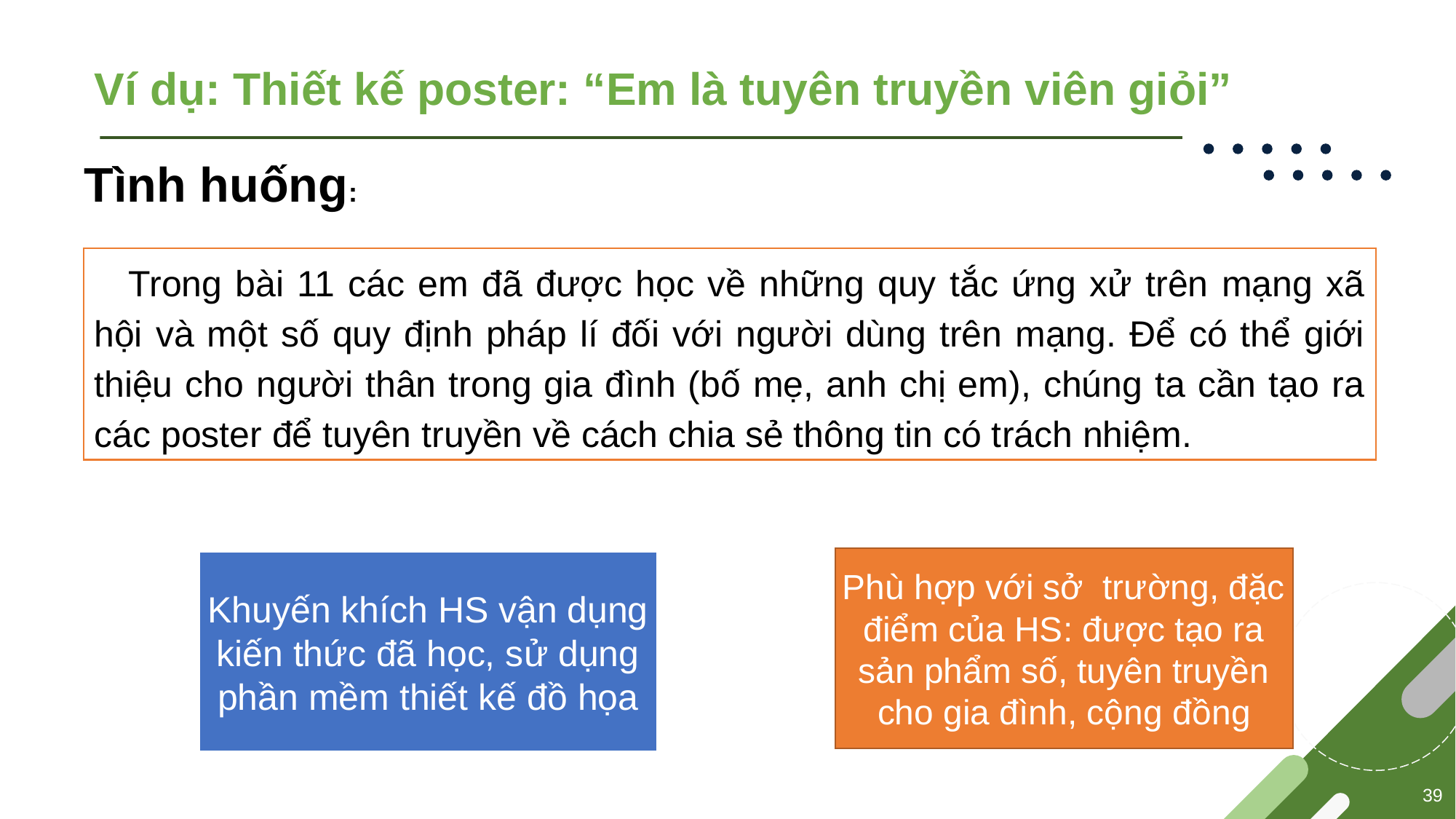

# Ví dụ: Thiết kế poster: “Em là tuyên truyền viên giỏi”
Tình huống:
Trong bài 11 các em đã được học về những quy tắc ứng xử trên mạng xã hội và một số quy định pháp lí đối với người dùng trên mạng. Để có thể giới thiệu cho người thân trong gia đình (bố mẹ, anh chị em), chúng ta cần tạo ra các poster để tuyên truyền về cách chia sẻ thông tin có trách nhiệm.

Phù hợp với sở  trường, đặc điểm của HS: được tạo ra sản phẩm số, tuyên truyền cho gia đình, cộng đồng
Khuyến khích HS vận dụng kiến thức đã học, sử dụng phần mềm thiết kế đồ họa
39